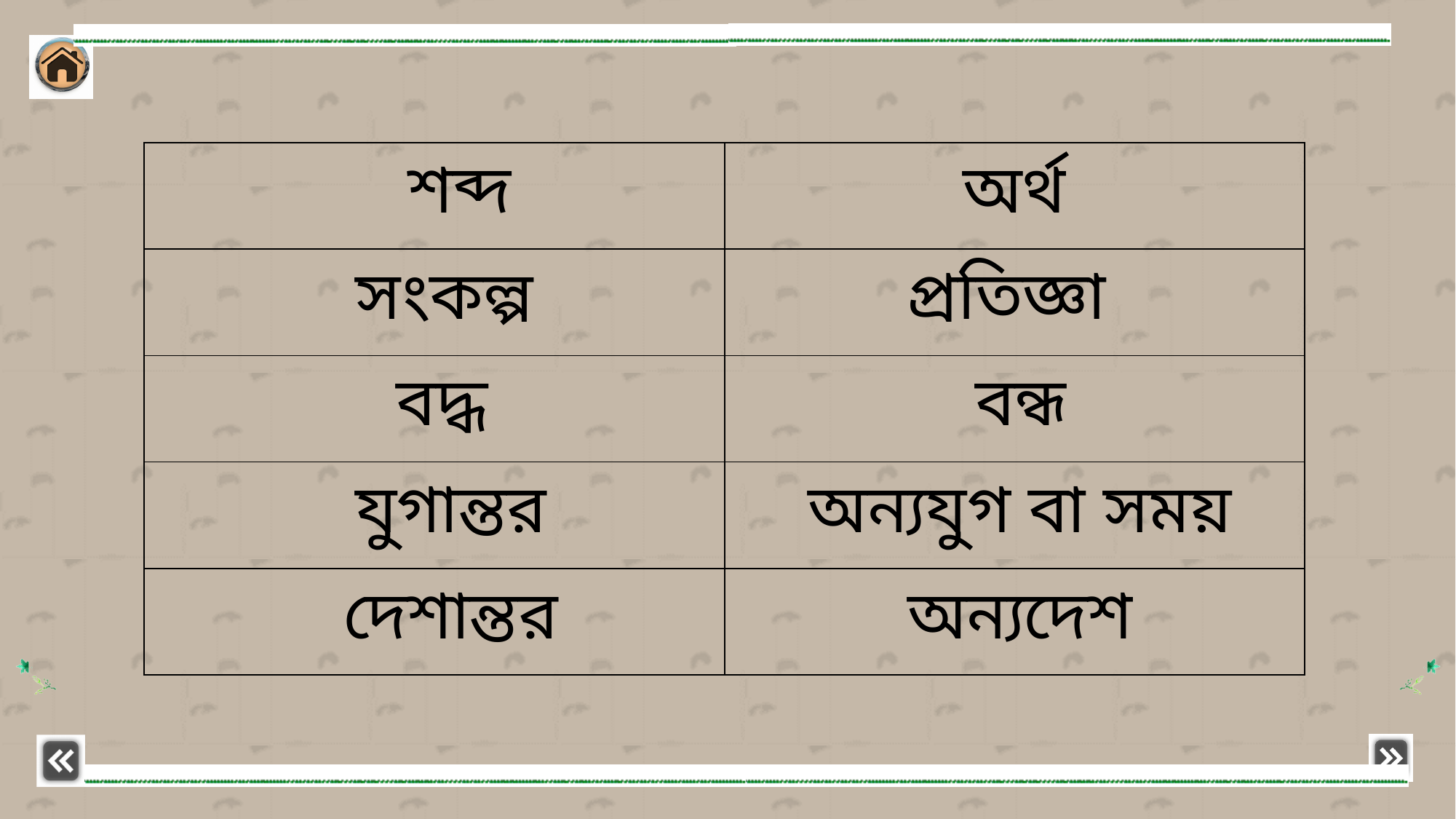

| শব্দ | অর্থ |
| --- | --- |
| সংকল্প | প্রতিজ্ঞা |
| বদ্ধ | বন্ধ |
| যুগান্তর | অন্যযুগ বা সময় |
| দেশান্তর | অন্যদেশ |